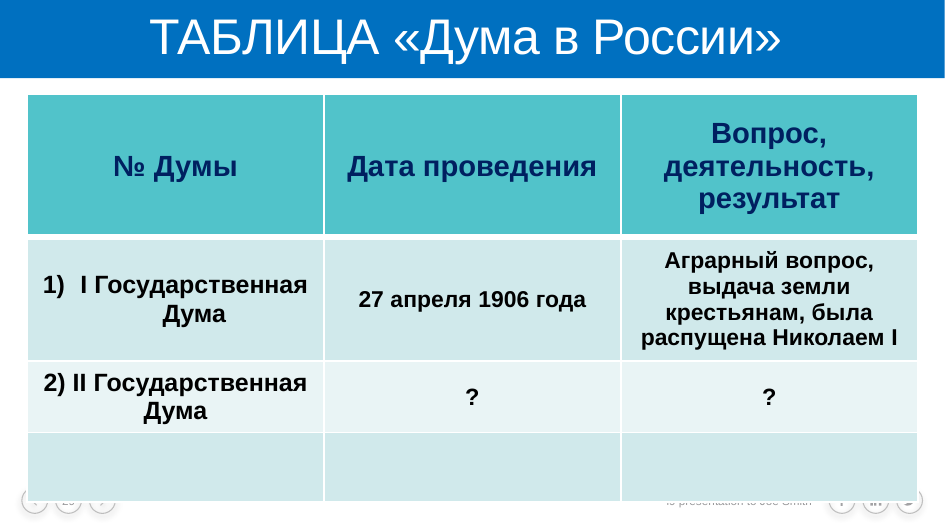

# ТАБЛИЦА «Дума в России»
| № Думы | Дата проведения | Вопрос, деятельность, результат |
| --- | --- | --- |
| I Государственная Дума | 27 апреля 1906 года | Аграрный вопрос, выдача земли крестьянам, была распущена Николаем I |
| 2) II Государственная Дума | ? | ? |
|  |  |  |